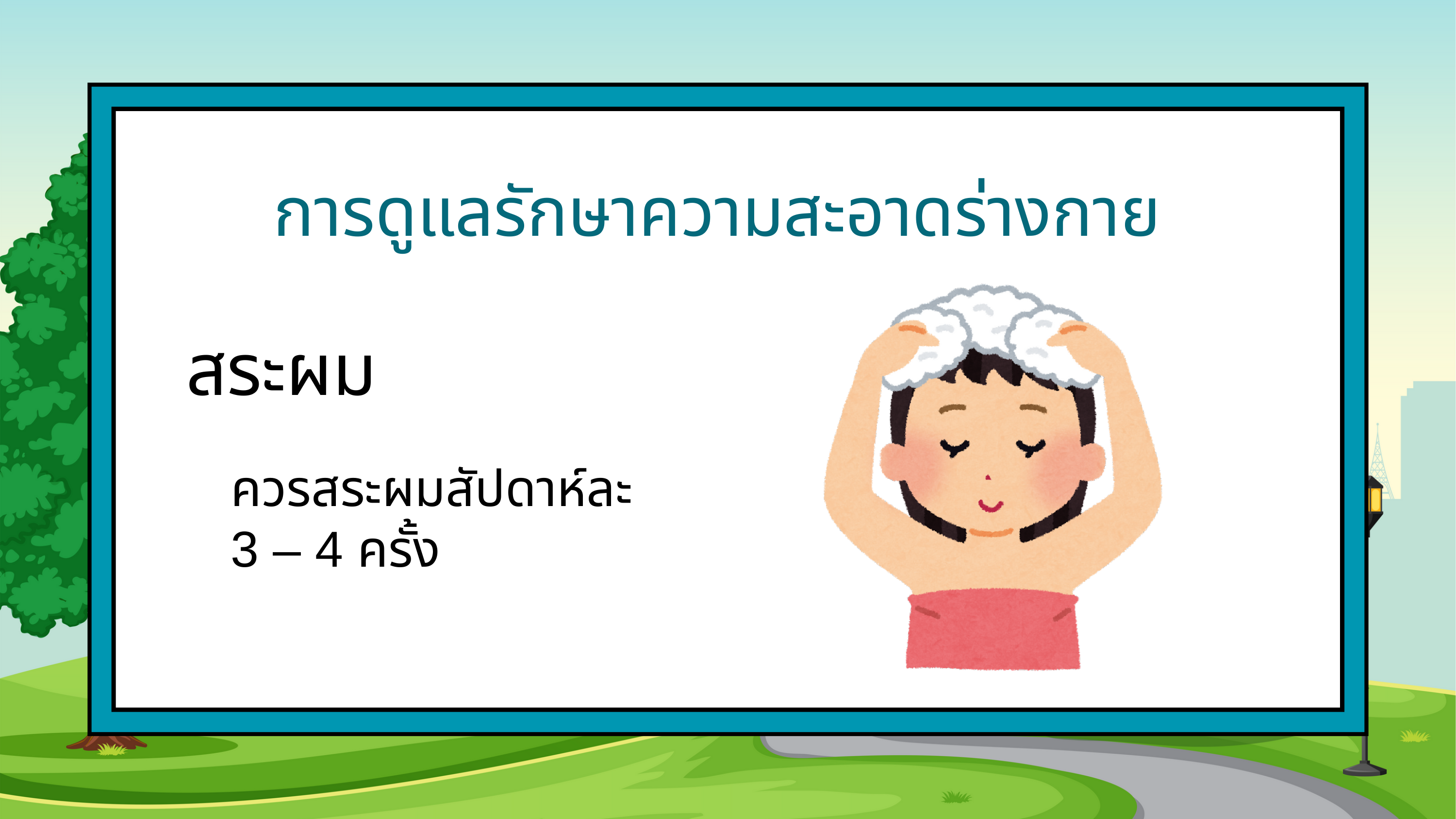

การดูแลรักษาความสะอาดร่างกาย

สระผม
ควรสระผมสัปดาห์ละ
3 – 4 ครั้ง